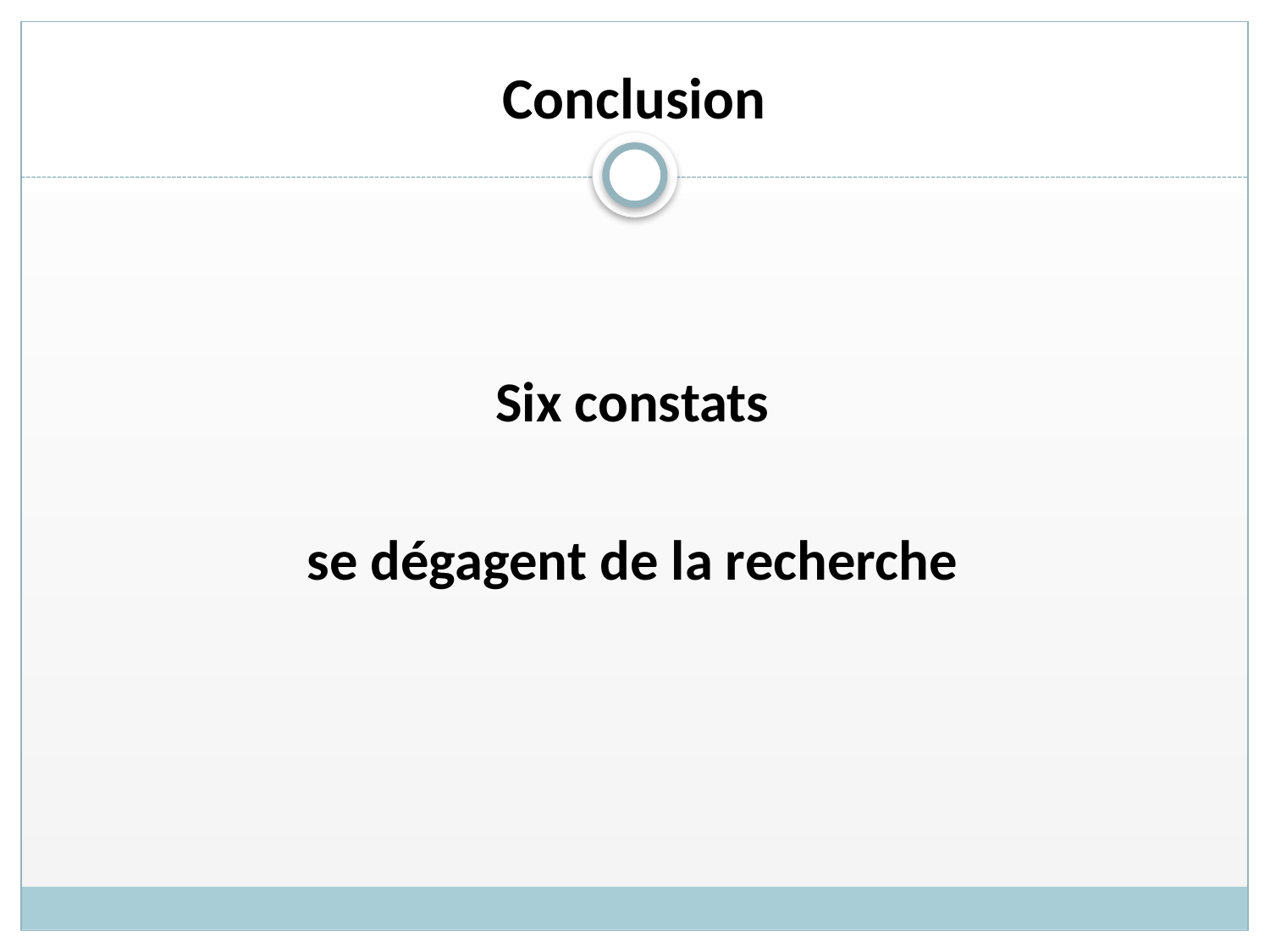

# Conclusion

Six constats

se dégagent de la recherche